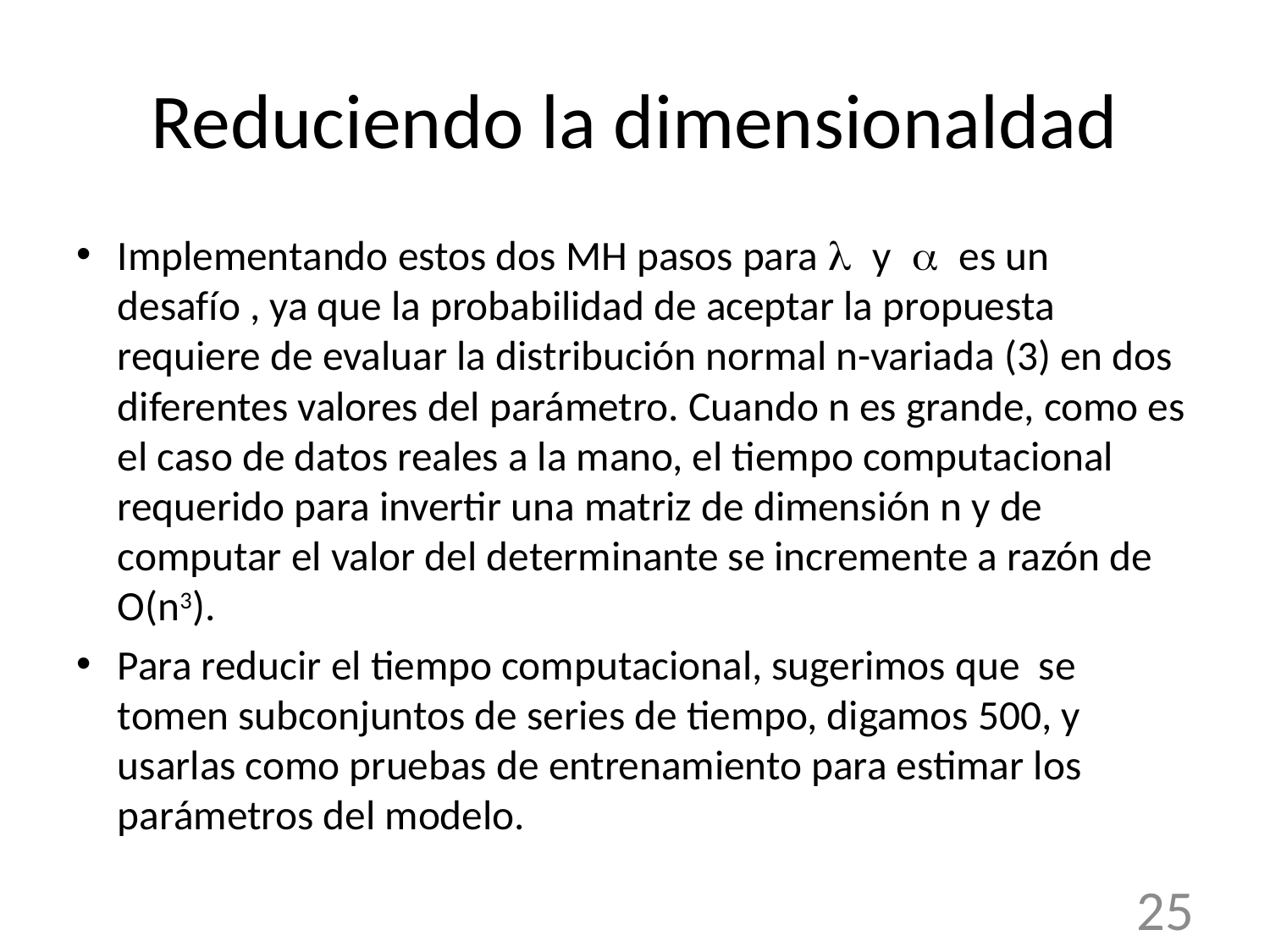

# Reduciendo la dimensionaldad
Implementando estos dos MH pasos para λ y α es un desafío , ya que la probabilidad de aceptar la propuesta requiere de evaluar la distribución normal n-variada (3) en dos diferentes valores del parámetro. Cuando n es grande, como es el caso de datos reales a la mano, el tiempo computacional requerido para invertir una matriz de dimensión n y de computar el valor del determinante se incremente a razón de O(n3).
Para reducir el tiempo computacional, sugerimos que  se tomen subconjuntos de series de tiempo, digamos 500, y usarlas como pruebas de entrenamiento para estimar los parámetros del modelo.

25